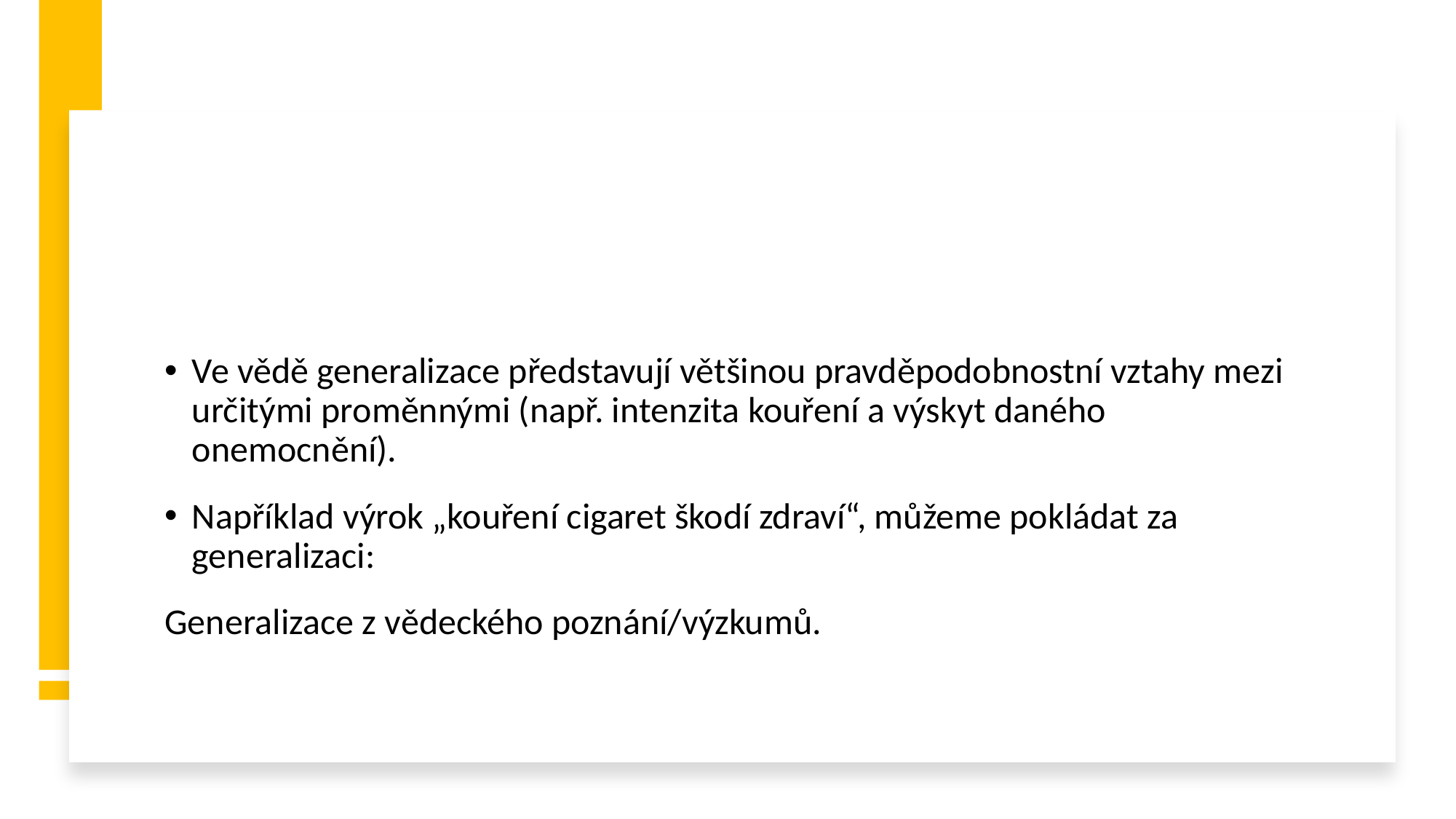

#

Ve vědě generalizace představují většinou pravděpodobnostní vztahy mezi určitými proměnnými (např. intenzita kouření a výskyt daného onemocnění).
Například výrok „kouření cigaret škodí zdraví“, můžeme pokládat za generalizaci:
Generalizace z vědeckého poznání/výzkumů.